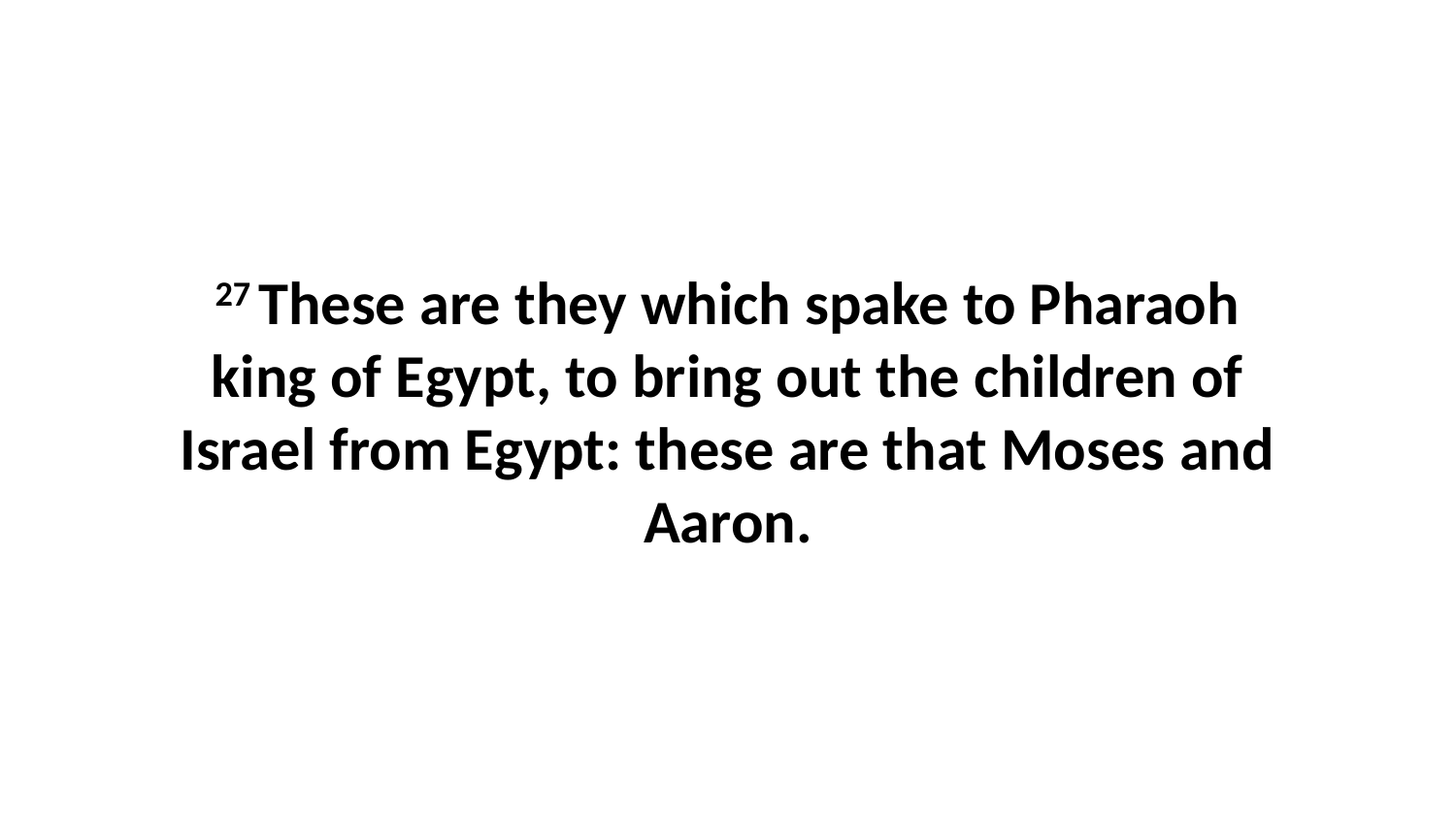

27 These are they which spake to Pharaoh king of Egypt, to bring out the children of Israel from Egypt: these are that Moses and Aaron.